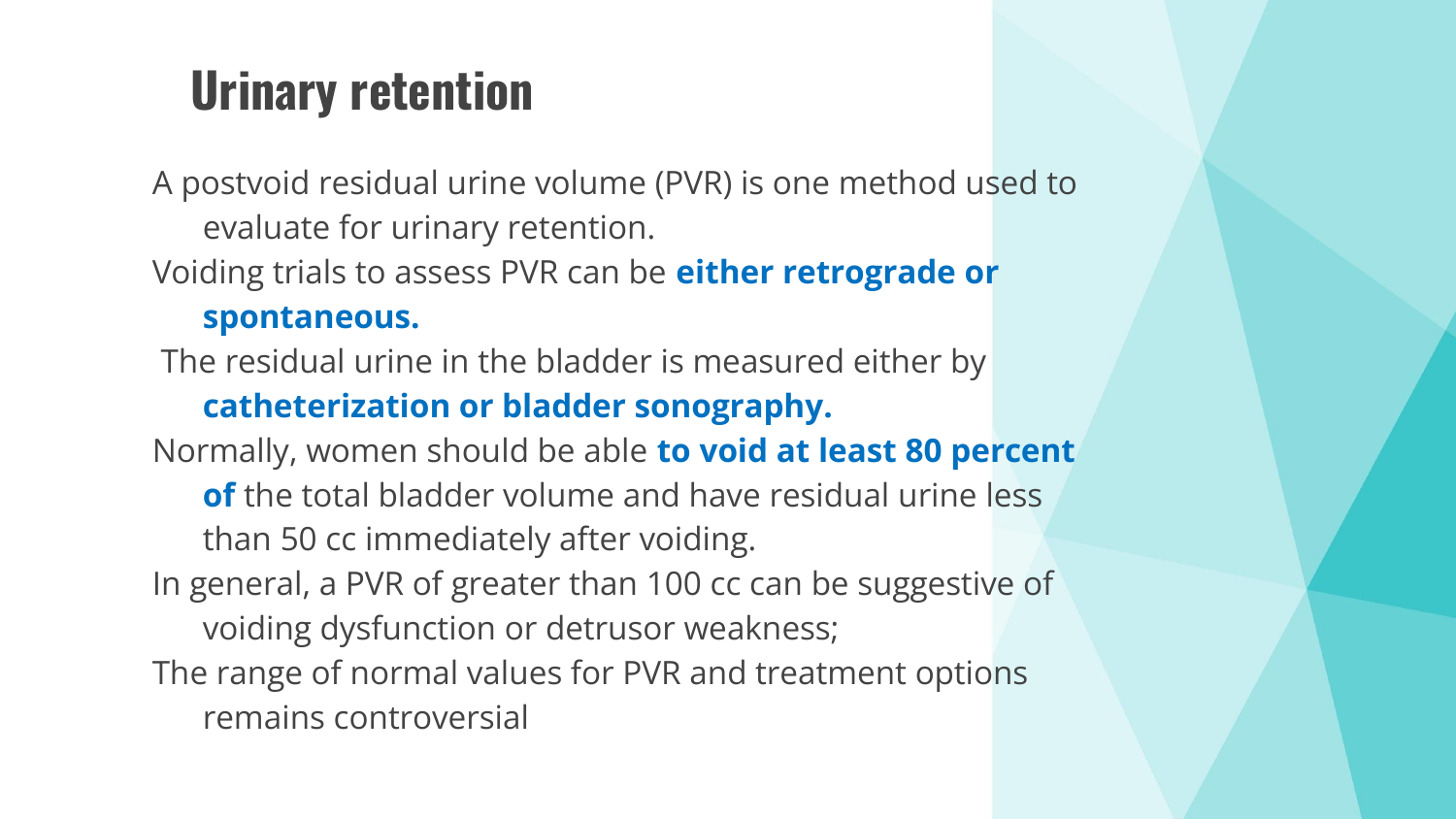

# Urinary retention
A postvoid residual urine volume (PVR) is one method used to evaluate for urinary retention.
Voiding trials to assess PVR can be either retrograde or spontaneous.
 The residual urine in the bladder is measured either by catheterization or bladder sonography.
Normally, women should be able to void at least 80 percent of the total bladder volume and have residual urine less than 50 cc immediately after voiding.
In general, a PVR of greater than 100 cc can be suggestive of voiding dysfunction or detrusor weakness;
The range of normal values for PVR and treatment options remains controversial